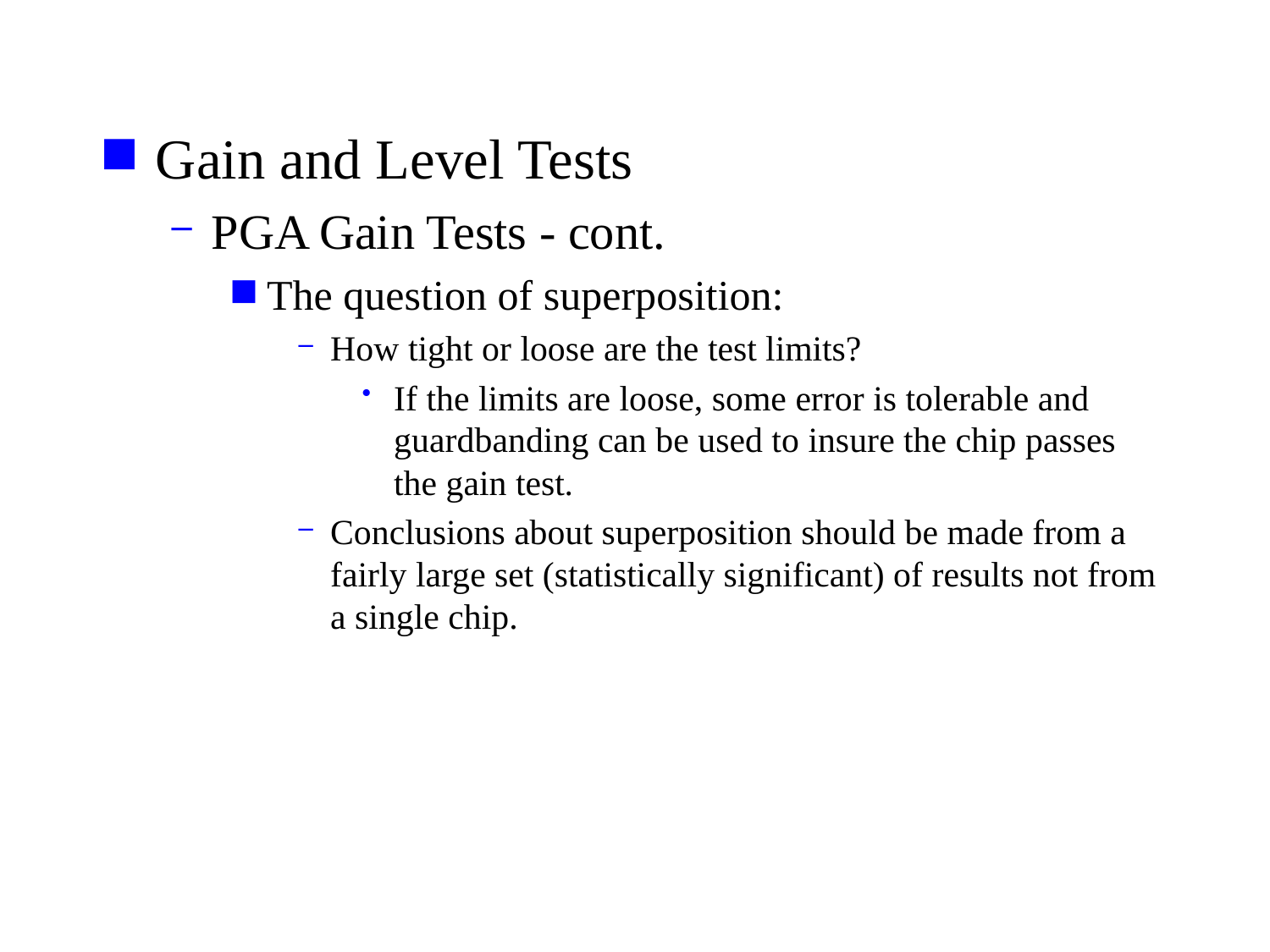

Gain and Level Tests
PGA Gain Tests - cont.
The question of superposition:
How tight or loose are the test limits?
If the limits are loose, some error is tolerable and guardbanding can be used to insure the chip passes the gain test.
Conclusions about superposition should be made from a fairly large set (statistically significant) of results not from a single chip.